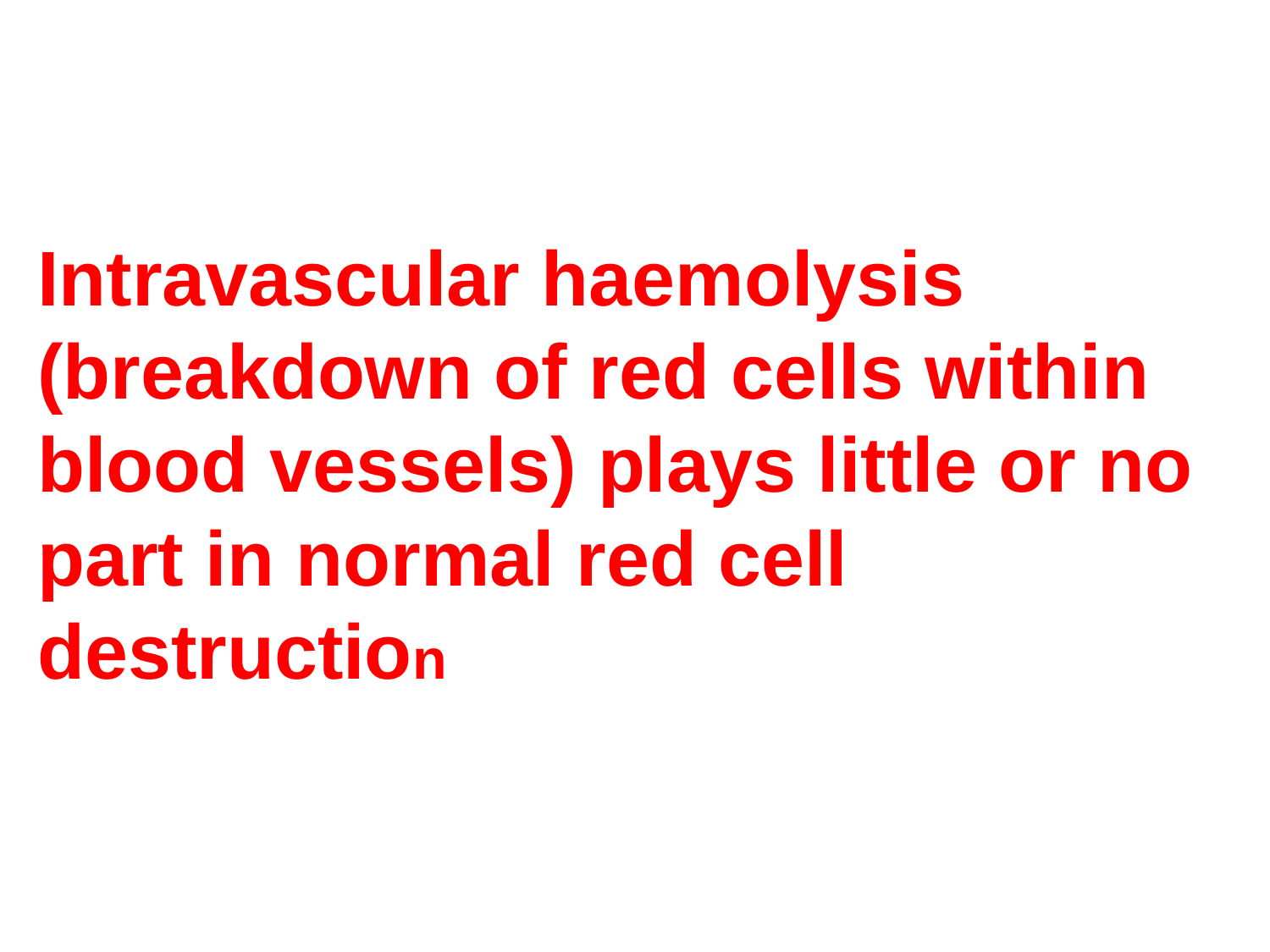

#
Intravascular haemolysis (breakdown of red cells within blood vessels) plays little or no part in normal red cell destruction